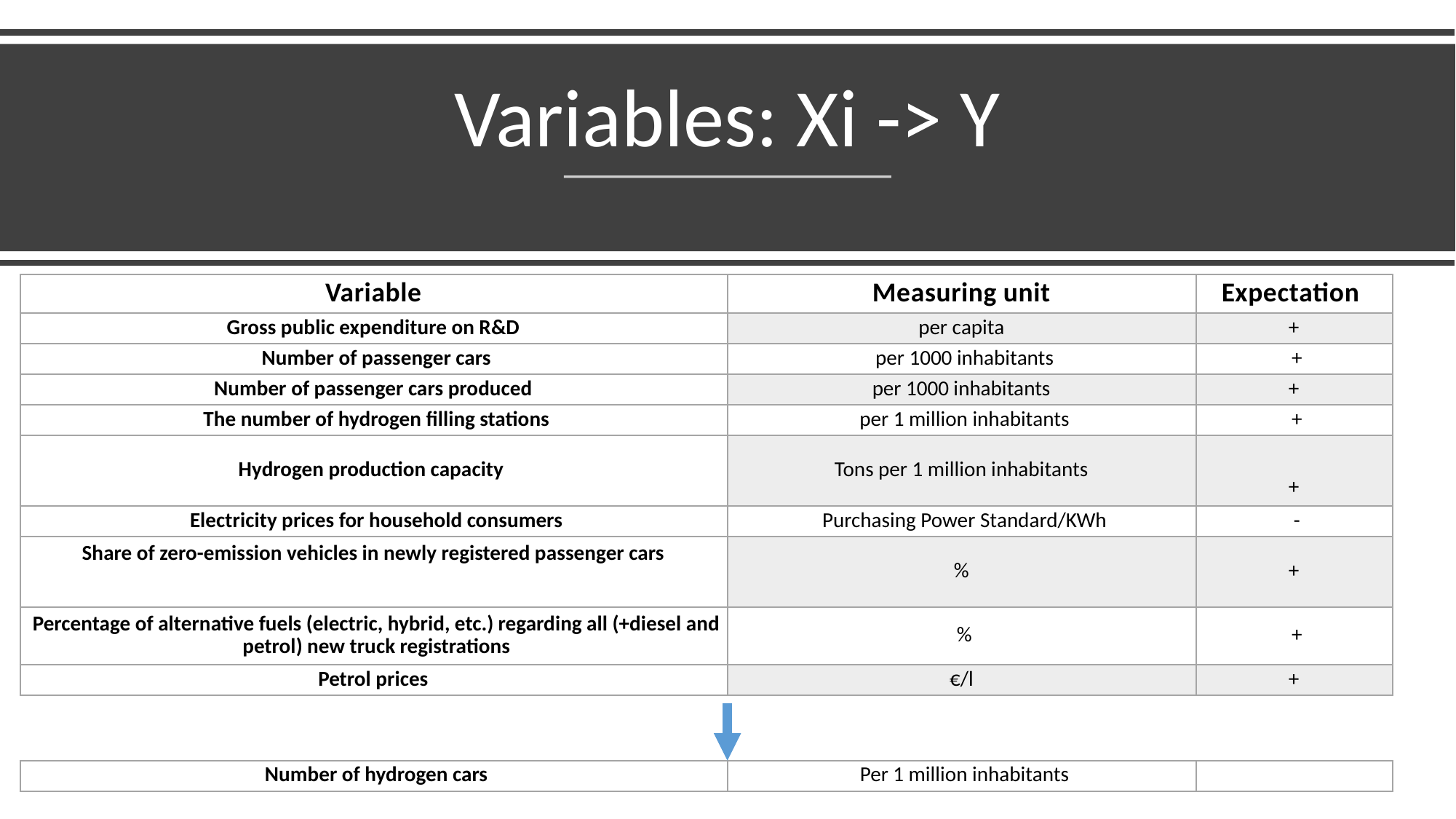

# Variables: Xi -> Y
| Variable | Measuring unit | Expectation |
| --- | --- | --- |
| Gross public expenditure on R&D | per capita | + |
| Number of passenger cars | per 1000 inhabitants | + |
| Number of passenger cars produced | per 1000 inhabitants | + |
| The number of hydrogen filling stations | per 1 million inhabitants | + |
| Hydrogen production capacity | Tons per 1 million inhabitants | + |
| Electricity prices for household consumers | Purchasing Power Standard/KWh | - |
| Share of zero-emission vehicles in newly registered passenger cars | % | + |
| Percentage of alternative fuels (electric, hybrid, etc.) regarding all (+diesel and petrol) new truck registrations | % | + |
| Petrol prices | €/l | + |
| Number of hydrogen cars | Per 1 million inhabitants |  |
| --- | --- | --- |